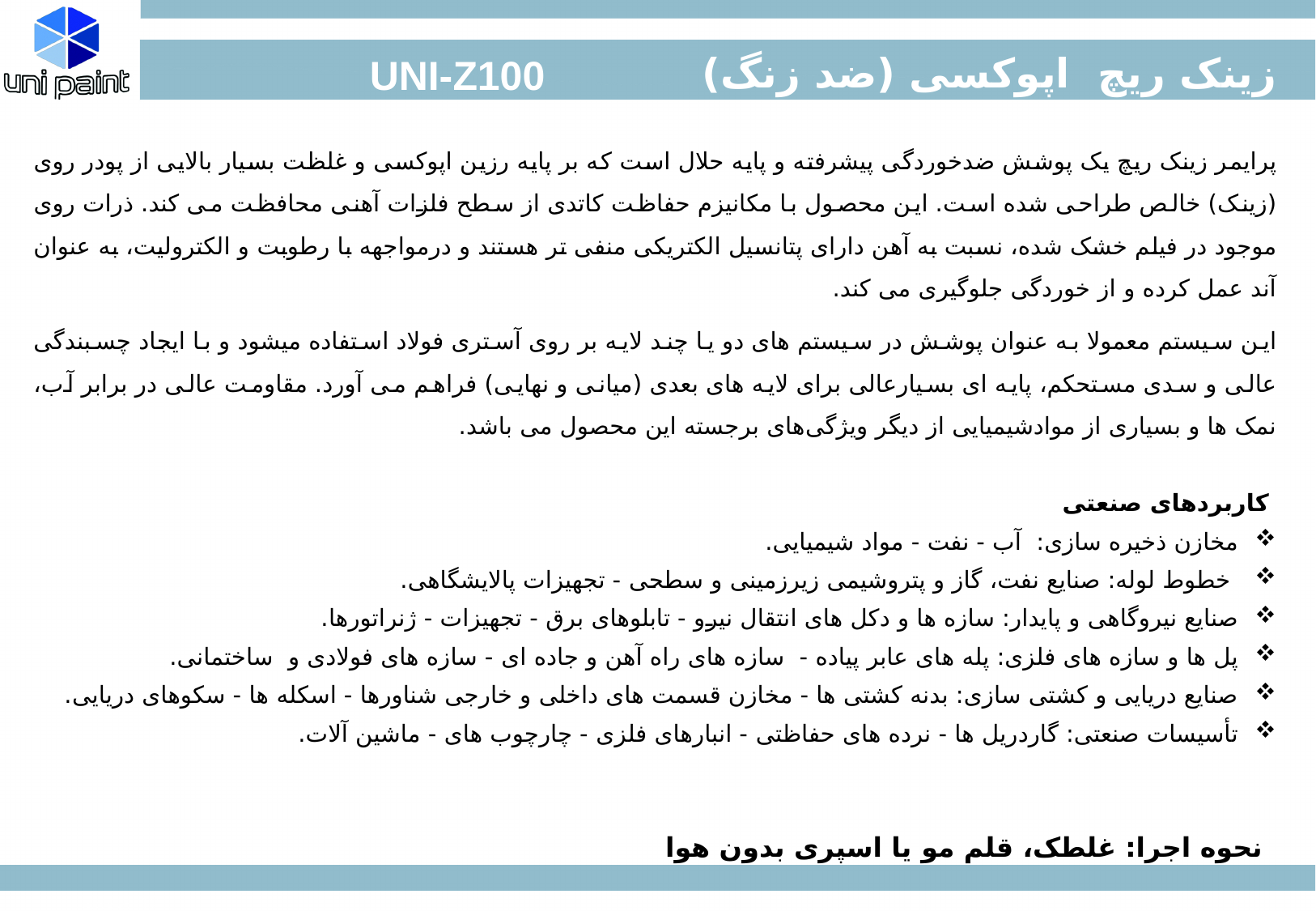

زینک ریچ  اپوکسی (ضد زنگ)
UNI-Z100
پرایمر زینک ریچ یک پوشش ضدخوردگی پیشرفته و پایه حلال است که بر پایه رزین اپوکسی و غلظت بسیار بالایی از پودر روی (زینک) خالص طراحی شده است. این محصول با مکانیزم حفاظت کاتدی از سطح فلزات آهنی محافظت می کند. ذرات روی موجود در فیلم خشک شده، نسبت به آهن دارای پتانسیل الکتریکی منفی تر هستند و درمواجهه با رطوبت و الکترولیت، به عنوان آند عمل کرده و از خوردگی جلوگیری می کند.
این سیستم معمولا به عنوان پوشش در سیستم های دو یا چند لایه بر روی آستری فولاد استفاده میشود و با ایجاد چسبندگی عالی و سدی مستحکم، پایه ای بسیارعالی برای لایه های بعدی (میانی و نهایی) فراهم می آورد. مقاومت عالی در برابر آب، نمک ها و بسیاری از موادشیمیایی از دیگر ویژگی‌های برجسته این محصول می باشد.

 کاربردهای صنعتی
مخازن ذخیره سازی:  آب - نفت - مواد شیمیایی.
 خطوط لوله: صنایع نفت، گاز و پتروشیمی زیرزمینی و سطحی - تجهیزات پالایشگاهی.
صنایع نیروگاهی و پایدار: سازه ها و دکل های انتقال نیرو - تابلوهای برق - تجهیزات - ژنراتورها.
پل ها و سازه های فلزی: پله های عابر پیاده -  سازه های راه آهن و جاده ای - سازه های فولادی و  ساختمانی.
صنایع دریایی و کشتی سازی: بدنه کشتی ها - مخازن قسمت های داخلی و خارجی شناورها - اسکله ها - سکوهای دریایی.
تأسیسات صنعتی: گاردریل ها - نرده های حفاظتی - انبارهای فلزی - چارچوب های - ماشین آلات.

نحوه اجرا: غلطک، قلم مو یا اسپری بدون هوا
صفحه 12